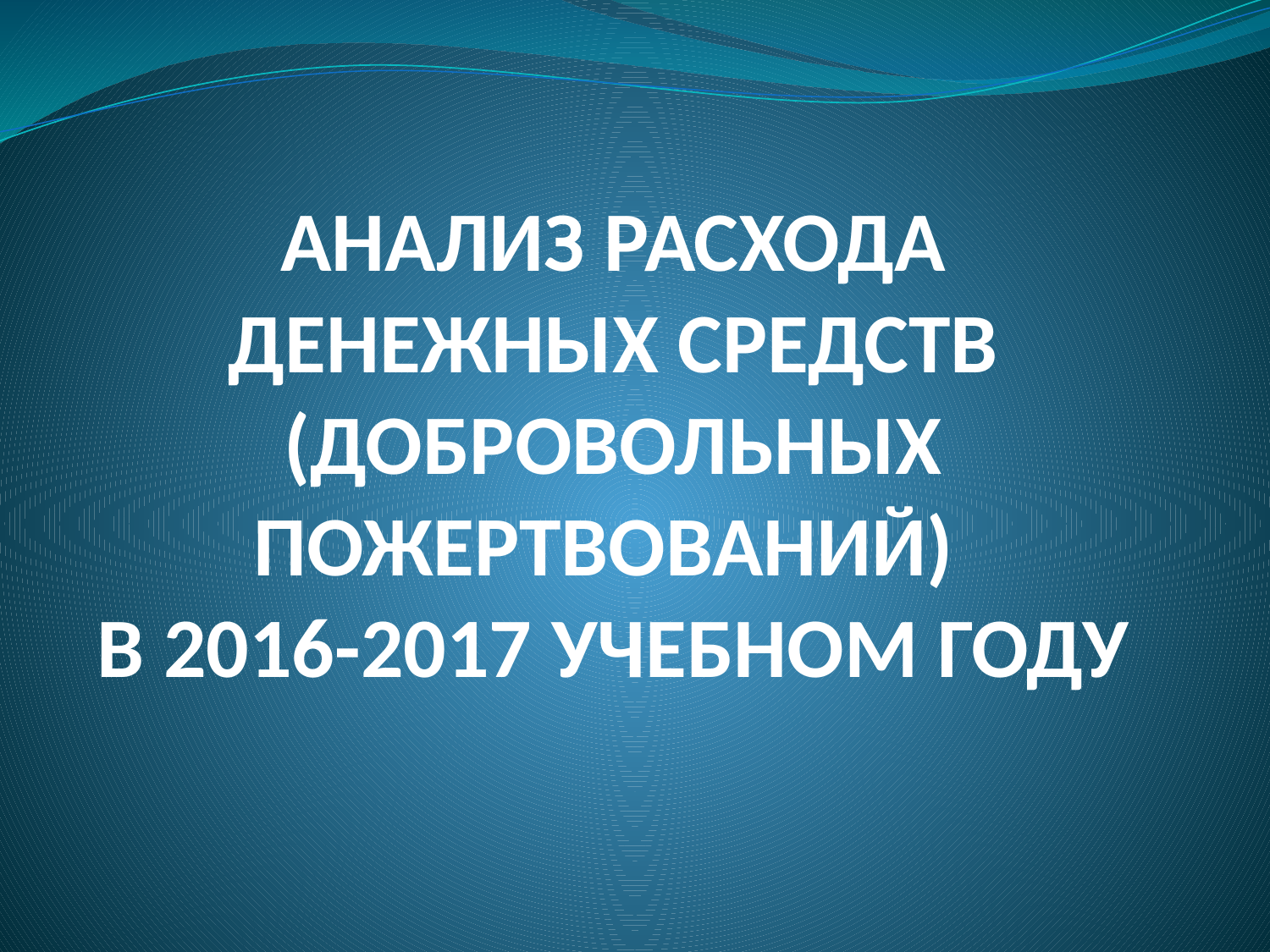

# АНАЛИЗ РАСХОДА ДЕНЕЖНЫХ СРЕДСТВ (ДОБРОВОЛЬНЫХ ПОЖЕРТВОВАНИЙ) В 2016-2017 УЧЕБНОМ ГОДУ